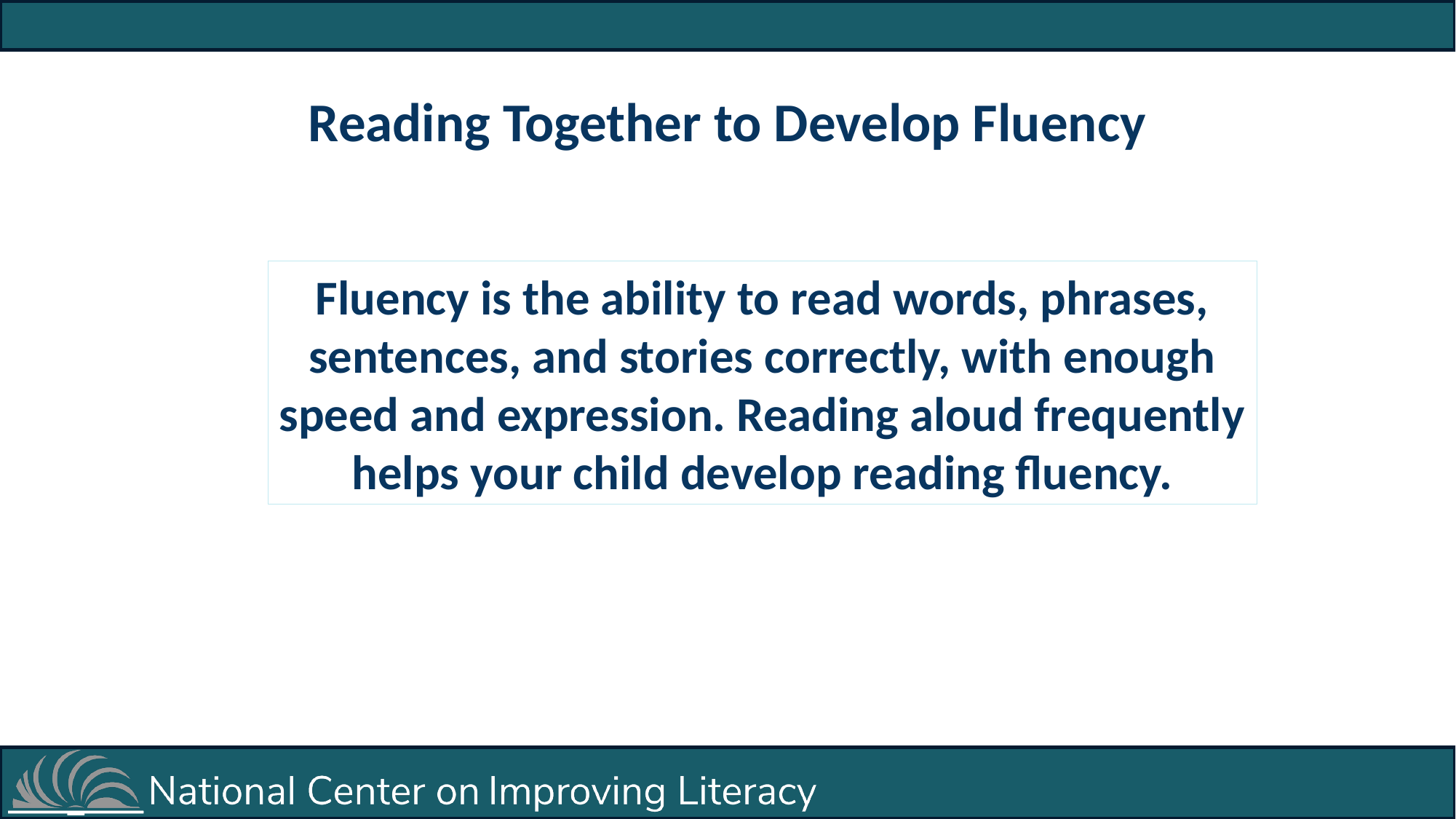

Reading Together to Develop Fluency
Fluency is the ability to read words, phrases, sentences, and stories correctly, with enough speed and expression. Reading aloud frequently helps your child develop reading fluency.